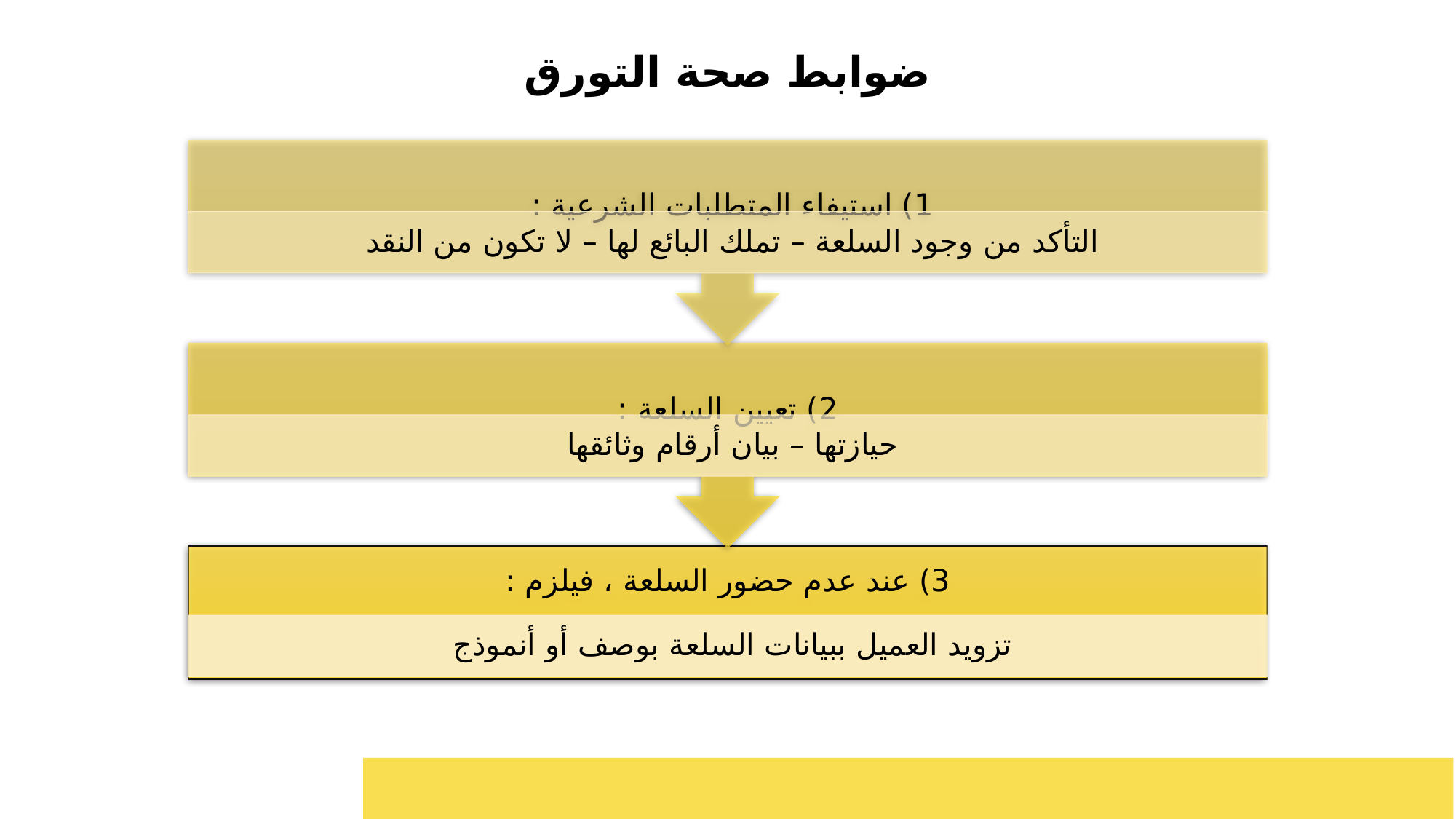

ضوابط صحة التورق
3) عند عدم حضور السلعة ، فيلزم :
تزويد العميل ببيانات السلعة بوصف أو أنموذج
2) تعيين السلعة :
حيازتها – بيان أرقام وثائقها
1) استيفاء المتطلبات الشرعية :
التأكد من وجود السلعة – تملك البائع لها – لا تكون من النقد